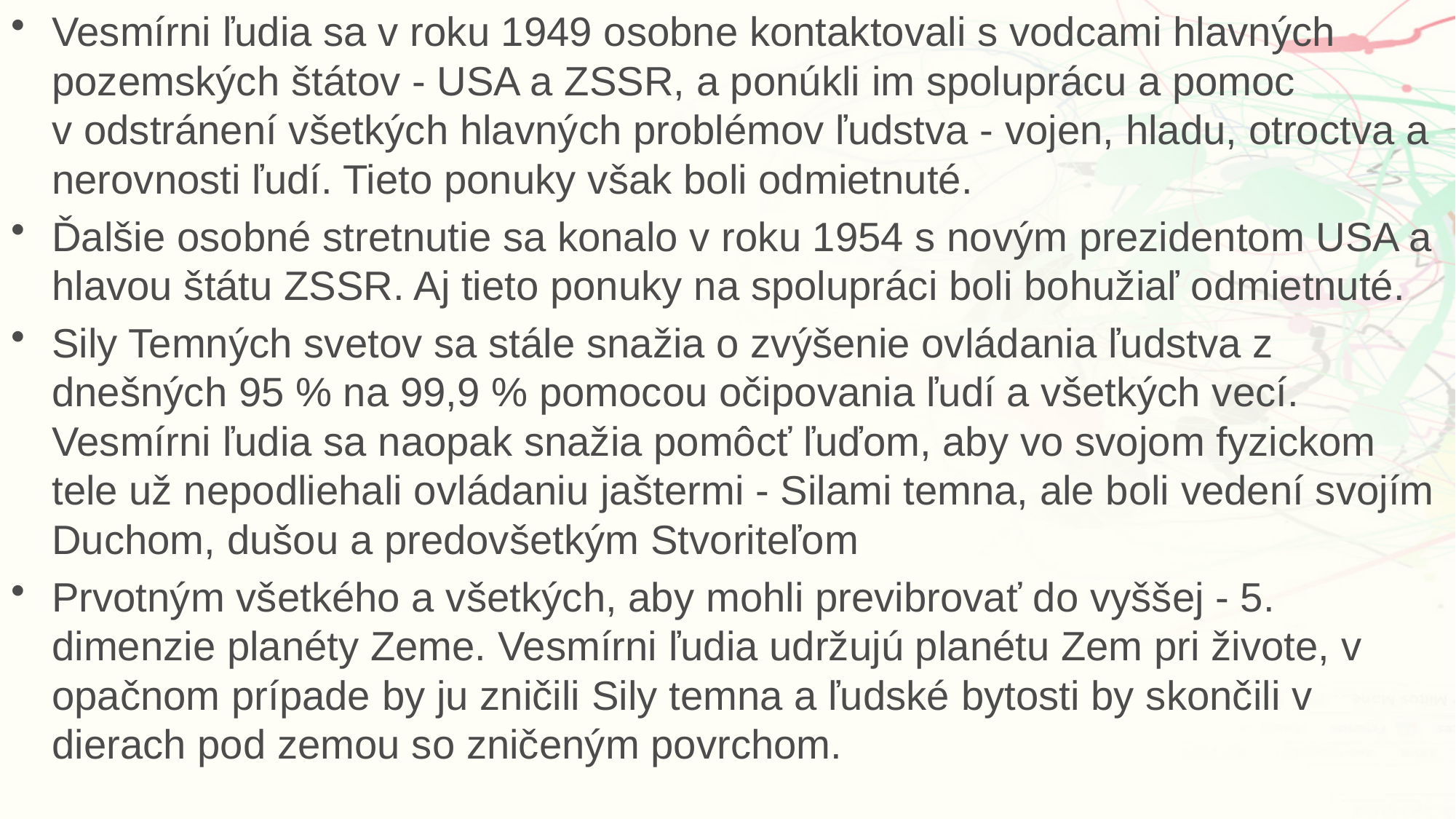

Vesmírni ľudia sa v roku 1949 osobne kontaktovali s vodcami hlavných pozemských štátov - USA a ZSSR, a ponúkli im spoluprácu a pomoc v odstránení všetkých hlavných problémov ľudstva - vojen, hladu, otroctva a nerovnosti ľudí. Tieto ponuky však boli odmietnuté.
Ďalšie osobné stretnutie sa konalo v roku 1954 s novým prezidentom USA a hlavou štátu ZSSR. Aj tieto ponuky na spolupráci boli bohužiaľ odmietnuté.
Sily Temných svetov sa stále snažia o zvýšenie ovládania ľudstva z dnešných 95 % na 99,9 % pomocou očipovania ľudí a všetkých vecí. Vesmírni ľudia sa naopak snažia pomôcť ľuďom, aby vo svojom fyzickom tele už nepodliehali ovládaniu jaštermi - Silami temna, ale boli vedení svojím Duchom, dušou a predovšetkým Stvoriteľom
Prvotným všetkého a všetkých, aby mohli previbrovať do vyššej - 5. dimenzie planéty Zeme. Vesmírni ľudia udržujú planétu Zem pri živote, v opačnom prípade by ju zničili Sily temna a ľudské bytosti by skončili v dierach pod zemou so zničeným povrchom.